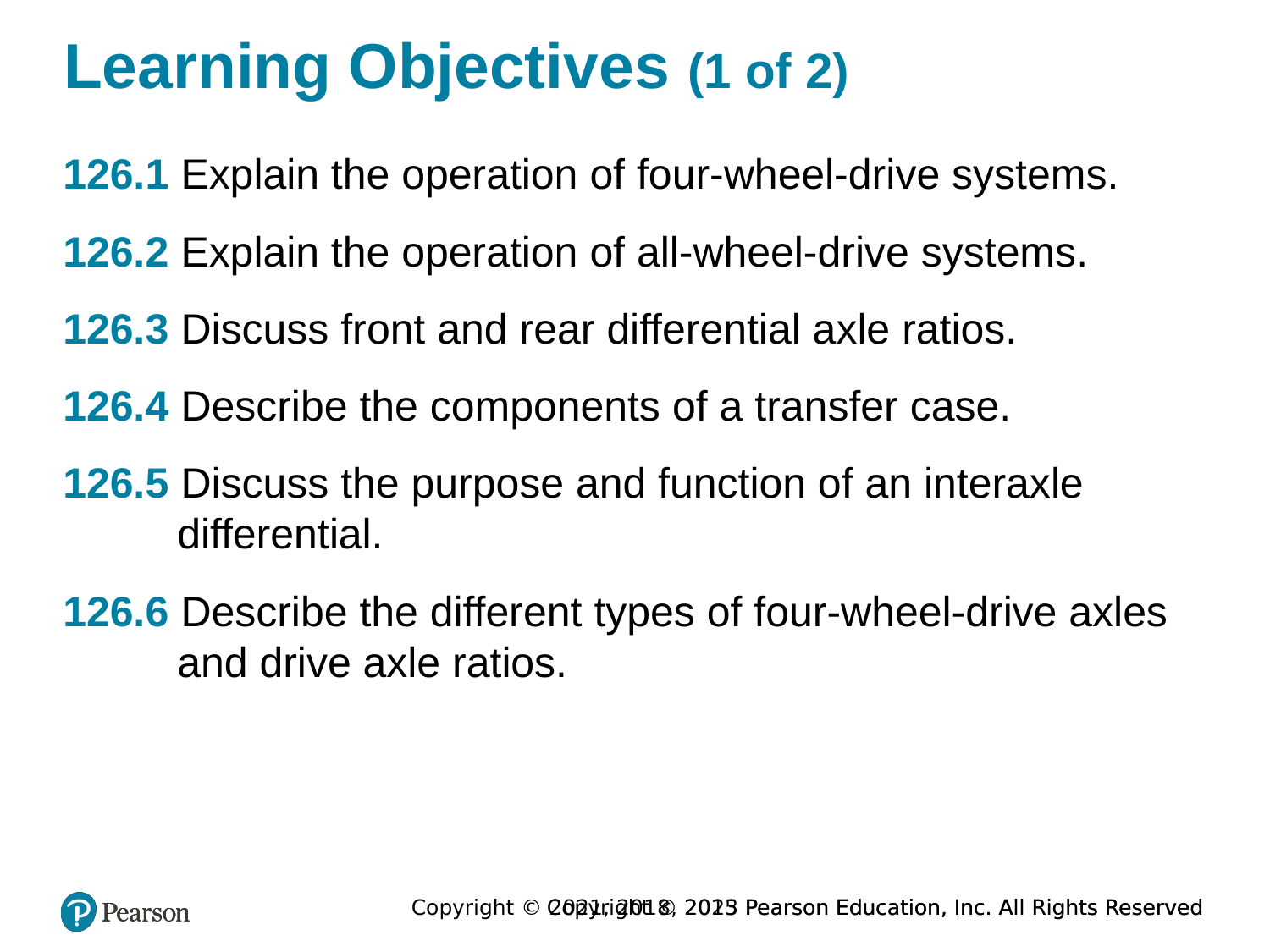

# Learning Objectives (1 of 2)
126.1 Explain the operation of four-wheel-drive systems.
126.2 Explain the operation of all-wheel-drive systems.
126.3 Discuss front and rear differential axle ratios.
126.4 Describe the components of a transfer case.
126.5 Discuss the purpose and function of an interaxle differential.
126.6 Describe the different types of four-wheel-drive axles and drive axle ratios.